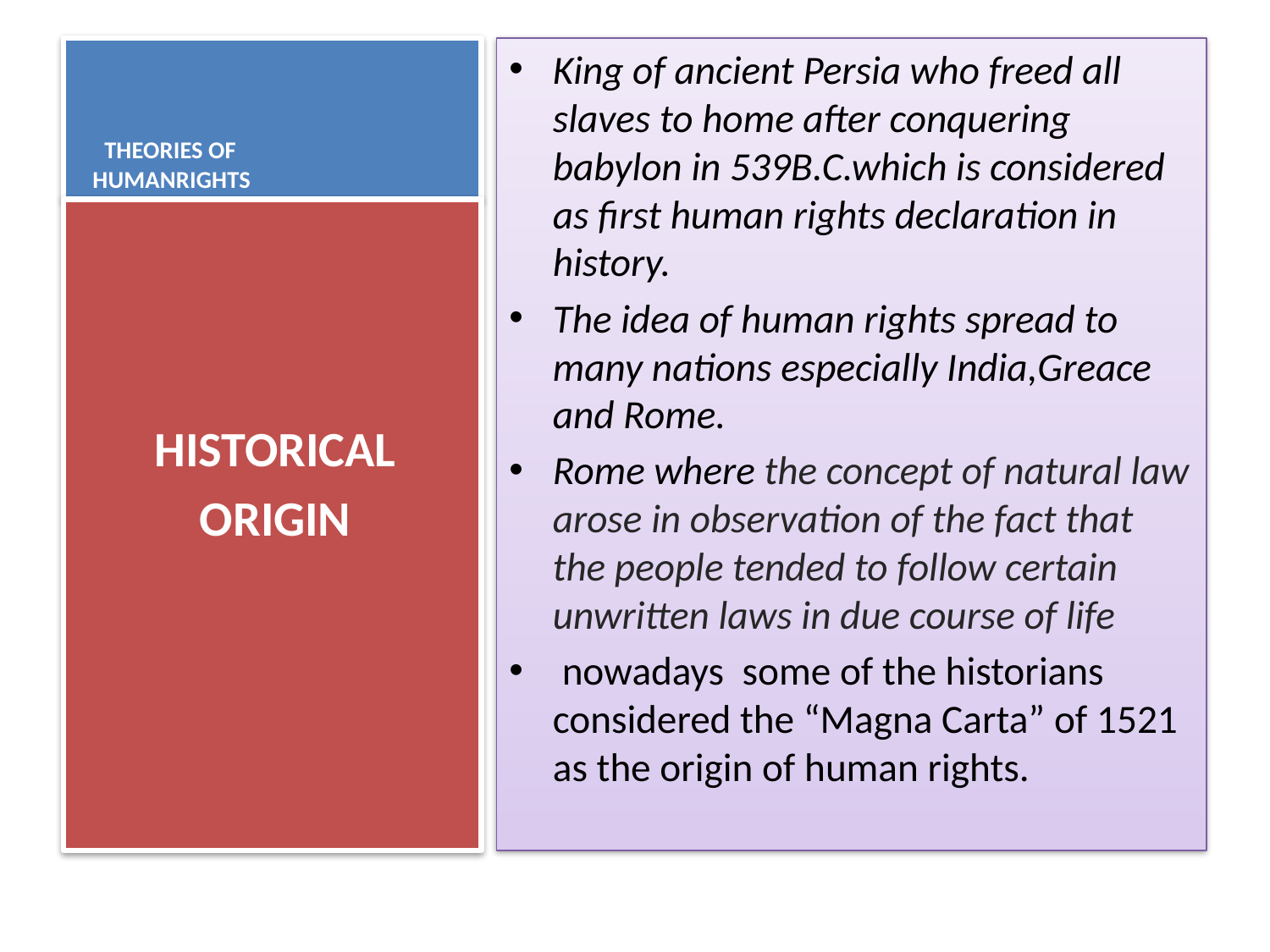

# THEORIES OF HUMANRIGHTS
King of ancient Persia who freed all slaves to home after conquering  babylon in 539B.C.which is considered as first human rights declaration in history.
The idea of human rights spread to many nations especially India,Greace and Rome.
Rome where the concept of natural law arose in observation of the fact that the people tended to follow certain unwritten laws in due course of life
 nowadays  some of the historians considered the “Magna Carta” of 1521 as the origin of human rights.

       HISTORICAL
           ORIGIN